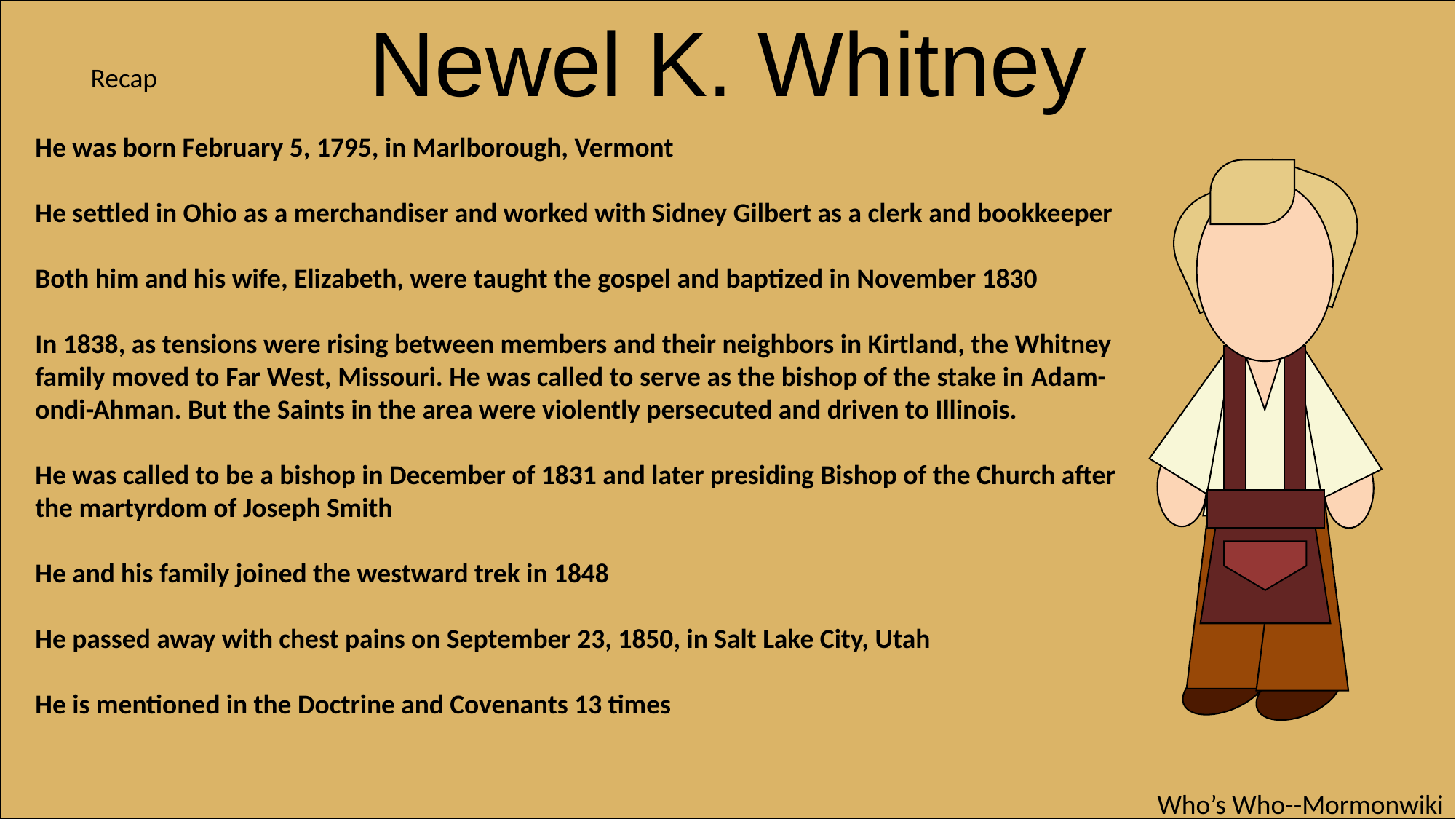

Newel K. Whitney
Recap
He was born February 5, 1795, in Marlborough, Vermont

He settled in Ohio as a merchandiser and worked with Sidney Gilbert as a clerk and bookkeeper

Both him and his wife, Elizabeth, were taught the gospel and baptized in November 1830

In 1838, as tensions were rising between members and their neighbors in Kirtland, the Whitney family moved to Far West, Missouri. He was called to serve as the bishop of the stake in Adam-ondi-Ahman. But the Saints in the area were violently persecuted and driven to Illinois.

He was called to be a bishop in December of 1831 and later presiding Bishop of the Church after the martyrdom of Joseph Smith

He and his family joined the westward trek in 1848

He passed away with chest pains on September 23, 1850, in Salt Lake City, Utah

He is mentioned in the Doctrine and Covenants 13 times

Who’s Who--Mormonwiki